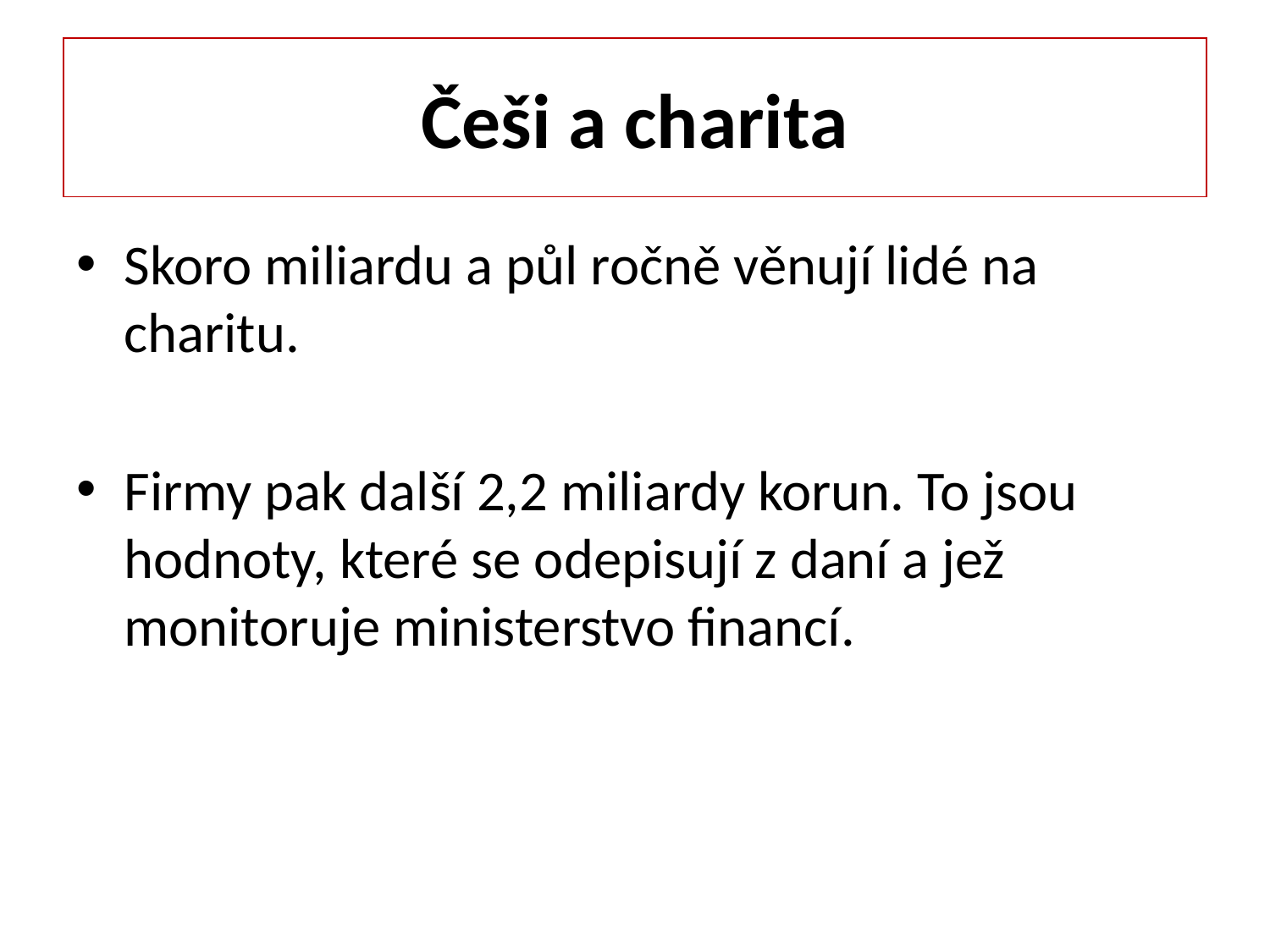

# Češi a charita
Skoro miliardu a půl ročně věnují lidé na charitu.

Firmy pak další 2,2 miliardy korun. To jsou hodnoty, které se odepisují z daní a jež monitoruje ministerstvo financí.